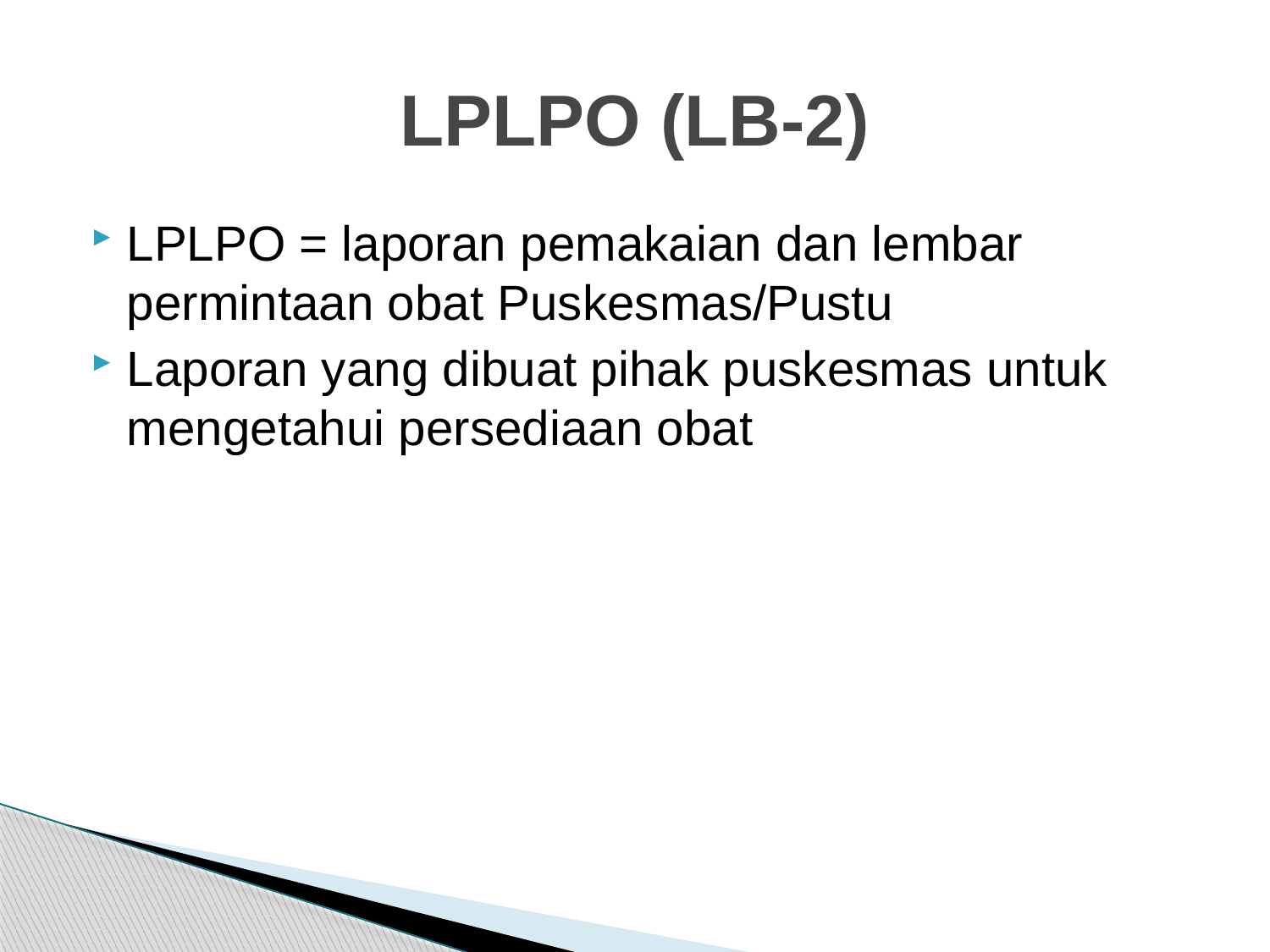

# LPLPO (LB-2)
LPLPO = laporan pemakaian dan lembar permintaan obat Puskesmas/Pustu
Laporan yang dibuat pihak puskesmas untuk mengetahui persediaan obat